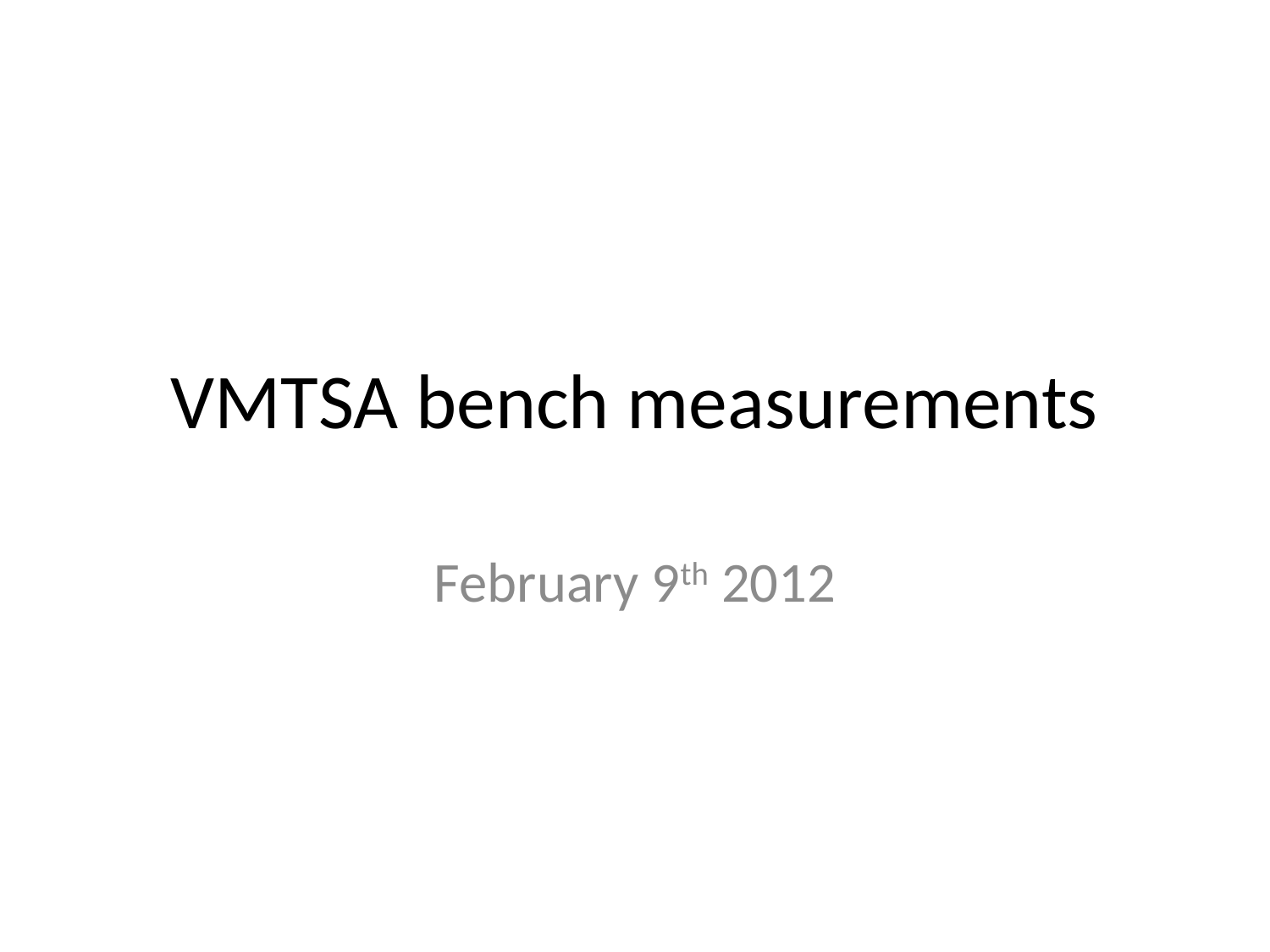

# VMTSA bench measurements
February 9th 2012